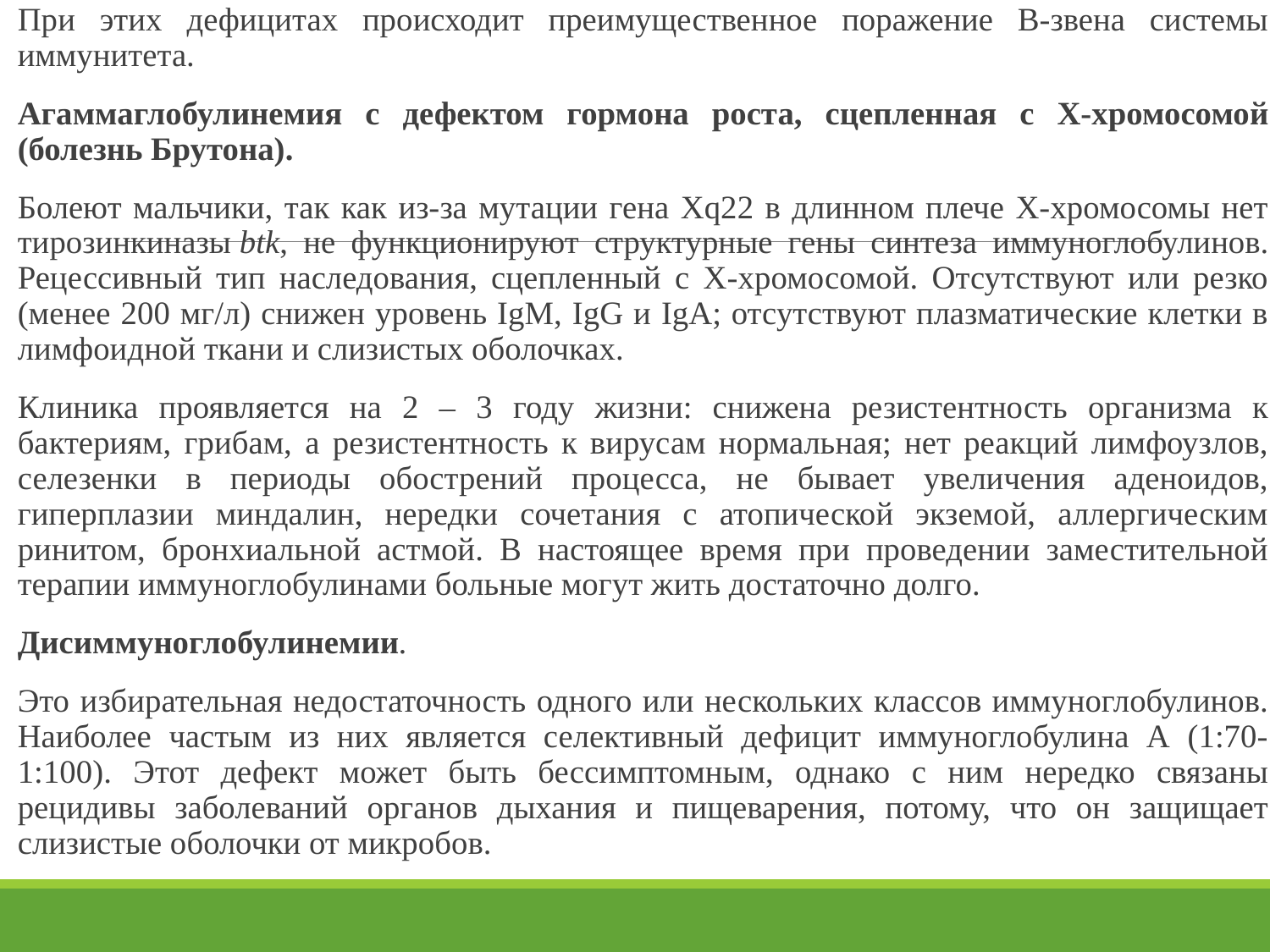

При этих дефицитах происходит преимущественное поражение В-звена системы иммунитета.
Агаммаглобулинемия с дефектом гормона роста, сцепленная с Х-хромосомой (болезнь Брутона).
Болеют мальчики, так как из-за мутации гена Хq22 в длинном плече Х-хромосомы нет тирозинкиназы btk, не функционируют структурные гены синтеза иммуноглобулинов. Рецессивный тип наследования, сцепленный с Х-хромосомой. Отсутствуют или резко (менее 200 мг/л) снижен уровень IgM, IgG и IgA; отсутствуют плазматические клетки в лимфоидной ткани и слизистых оболочках.
Клиника проявляется на 2 – 3 году жизни: снижена резистентность организма к бактериям, грибам, а резистентность к вирусам нормальная; нет реакций лимфоузлов, селезенки в периоды обострений процесса, не бывает увеличения аденоидов, гиперплазии миндалин, нередки сочетания с атопической экземой, аллергическим ринитом, бронхиальной астмой. В настоящее время при проведении заместительной терапии иммуноглобулинами больные могут жить достаточно долго.
Дисиммуноглобулинемии.
Это избирательная недостаточность одного или нескольких классов иммуноглобулинов. Наиболее частым из них является селективный дефицит иммуноглобулина А (1:70-1:100). Этот дефект может быть бессимптомным, однако с ним нередко связаны рецидивы заболеваний органов дыхания и пищеварения, потому, что он защищает слизистые оболочки от микробов.

#